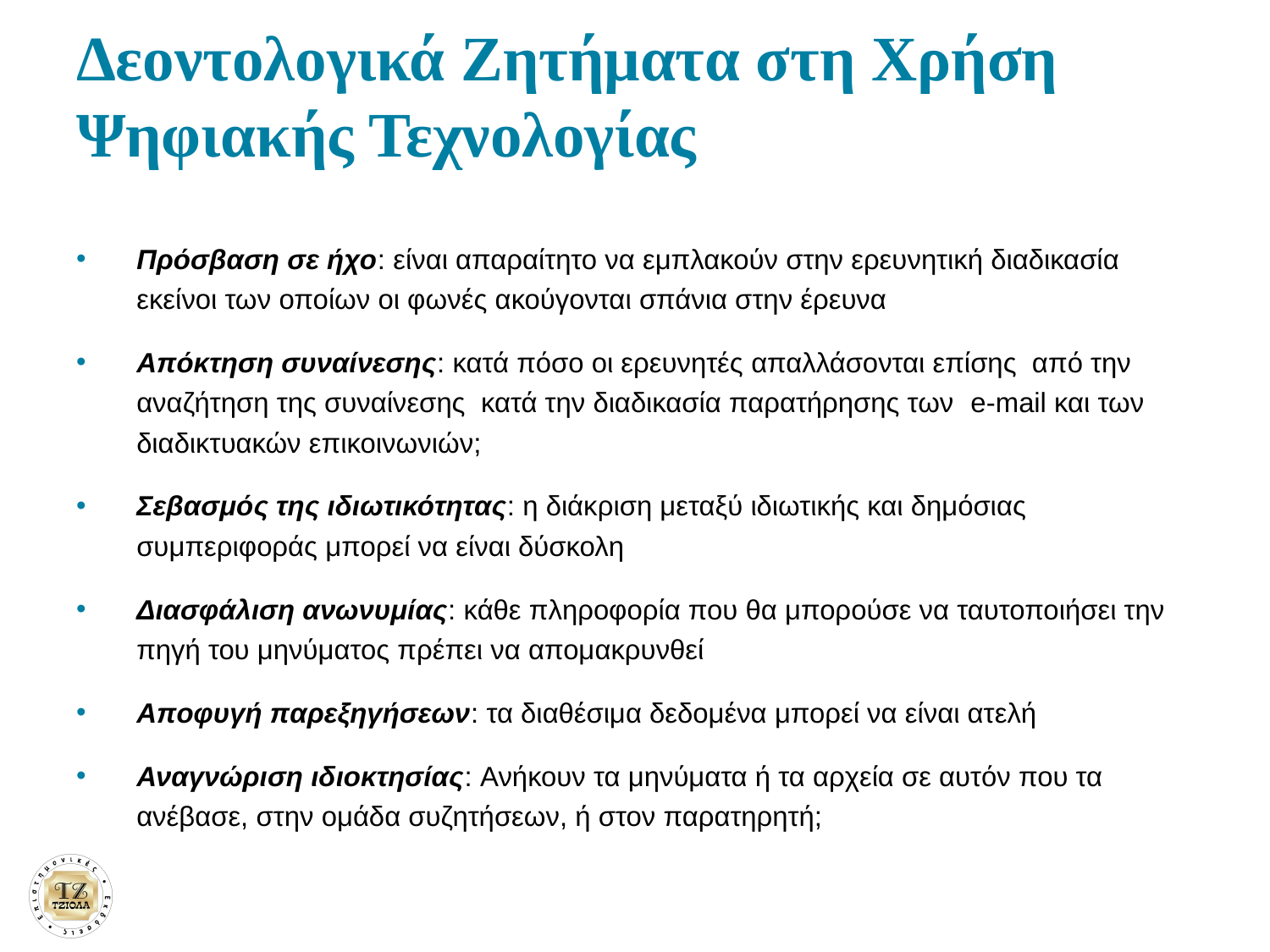

# Δεοντολογικά Ζητήματα στη Χρήση Ψηφιακής Τεχνολογίας
Πρόσβαση σε ήχο: είναι απαραίτητο να εμπλακούν στην ερευνητική διαδικασία εκείνοι των οποίων οι φωνές ακούγονται σπάνια στην έρευνα
Απόκτηση συναίνεσης: κατά πόσο οι ερευνητές απαλλάσονται επίσης  από την αναζήτηση της συναίνεσης  κατά την διαδικασία παρατήρησης των  e-mail και των διαδικτυακών επικοινωνιών;
Σεβασμός της ιδιωτικότητας: η διάκριση μεταξύ ιδιωτικής και δημόσιας συμπεριφοράς μπορεί να είναι δύσκολη
Διασφάλιση ανωνυμίας: κάθε πληροφορία που θα μπορούσε να ταυτοποιήσει την πηγή του μηνύματος πρέπει να απομακρυνθεί
Αποφυγή παρεξηγήσεων: τα διαθέσιμα δεδομένα μπορεί να είναι ατελή
Αναγνώριση ιδιοκτησίας: Ανήκουν τα μηνύματα ή τα αρχεία σε αυτόν που τα ανέβασε, στην ομάδα συζητήσεων, ή στον παρατηρητή;